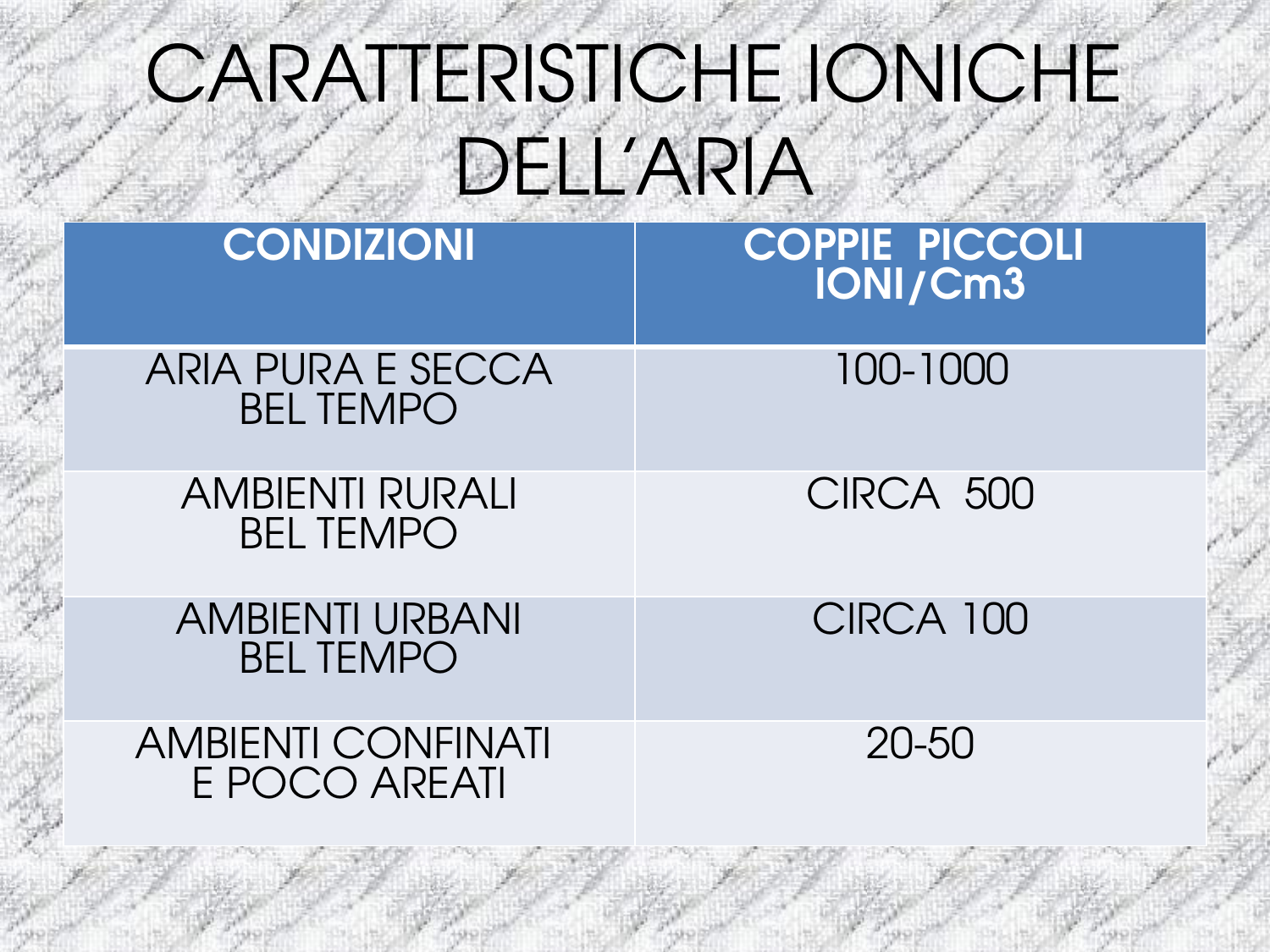

# CARATTERISTICHE IONICHE DELL’ARIA
| CONDIZIONI | COPPIE PICCOLI IONI/Cm3 |
| --- | --- |
| ARIA PURA E SECCA BEL TEMPO | 100-1000 |
| AMBIENTI RURALI BEL TEMPO | CIRCA 500 |
| AMBIENTI URBANI BEL TEMPO | CIRCA 100 |
| AMBIENTI CONFINATI E POCO AREATI | 20-50 |